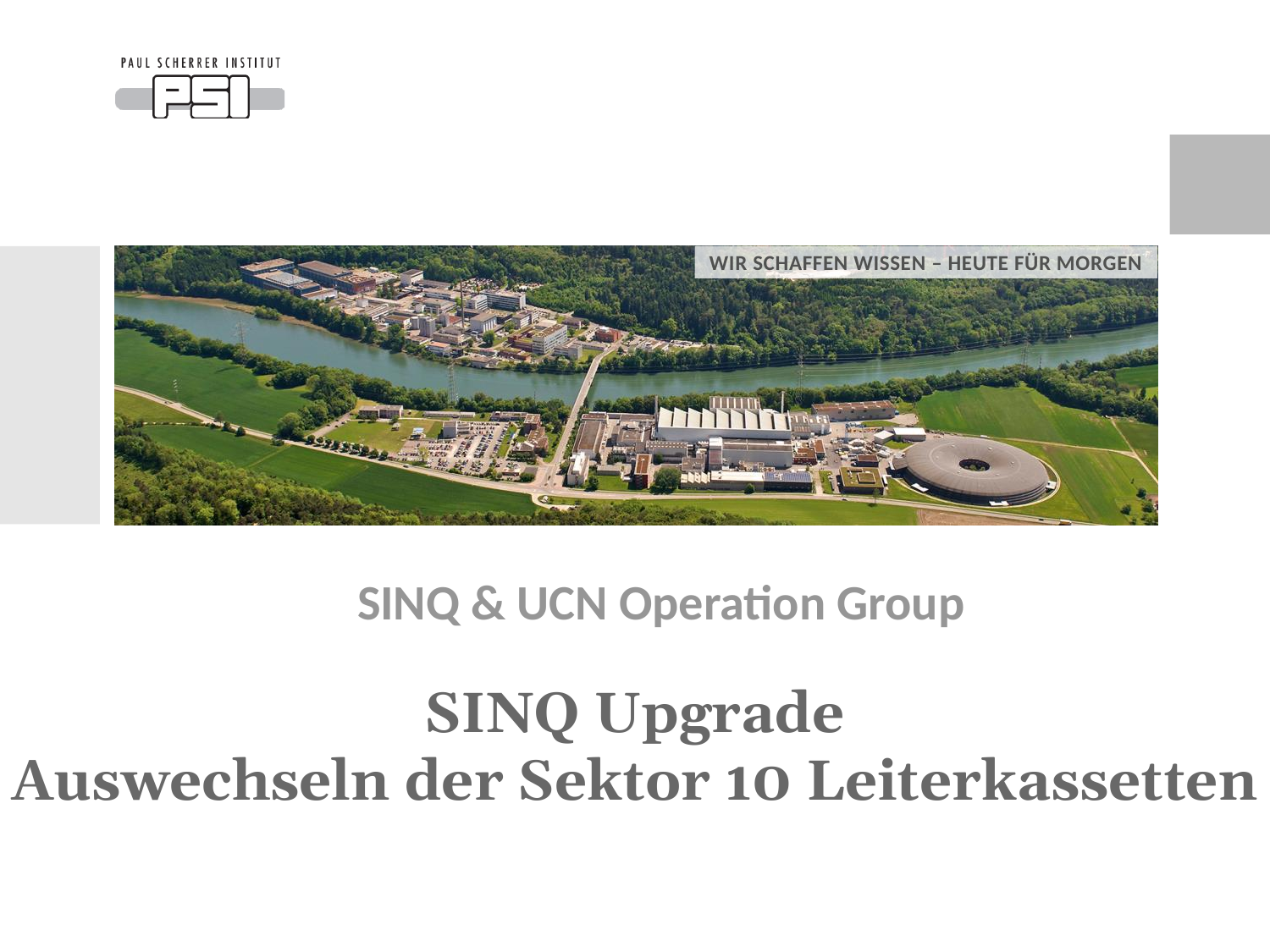

SINQ & UCN Operation Group

# SINQ Upgrade Auswechseln der Sektor 10 Leiterkassetten